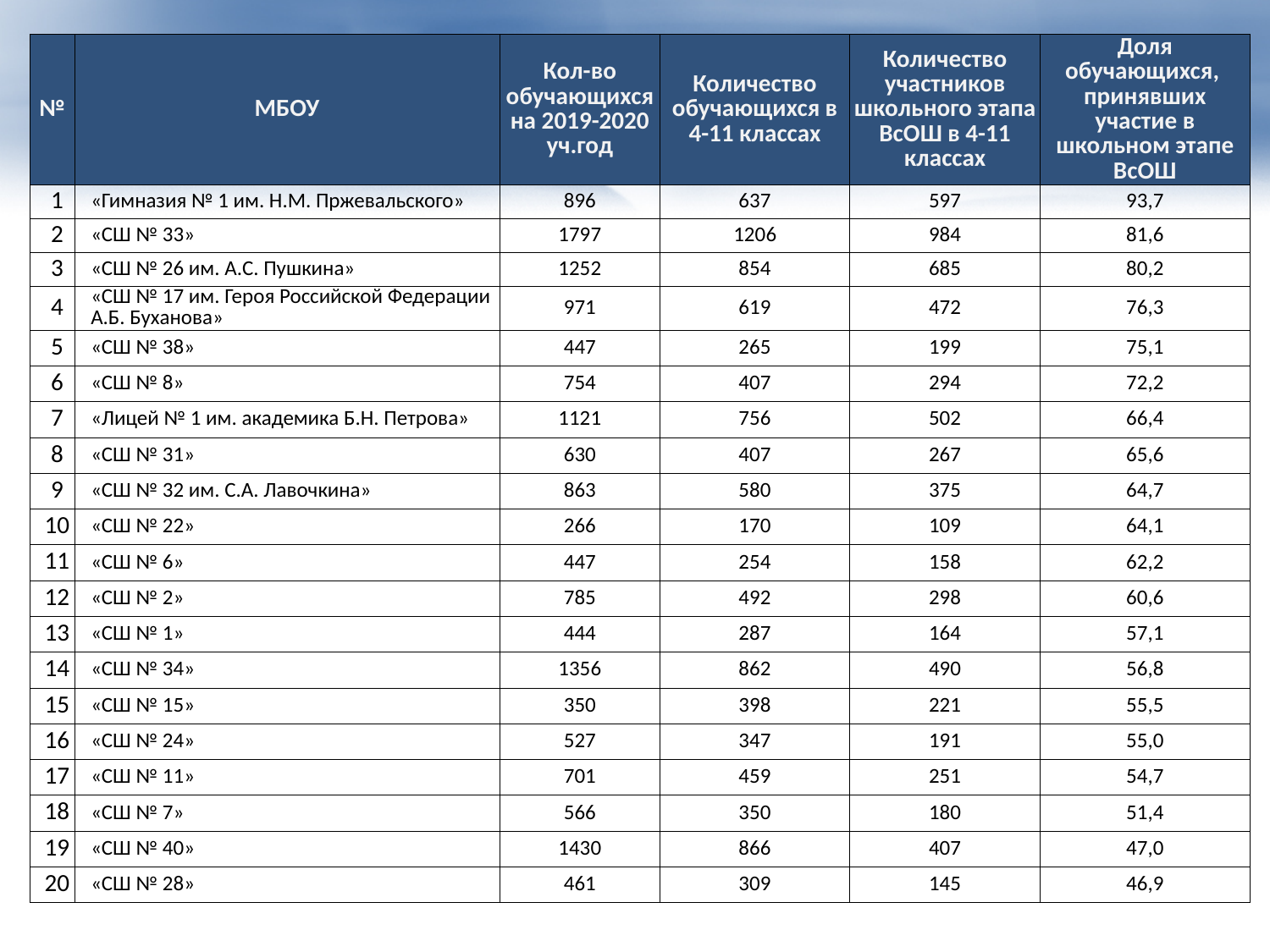

| № | МБОУ | Кол-во обучающихся на 2019-2020 уч.год | Количество обучающихся в 4-11 классах | Количество участников школьного этапа ВсОШ в 4-11 классах | Доля обучающихся, принявших участие в школьном этапе ВсОШ |
| --- | --- | --- | --- | --- | --- |
| 1 | «Гимназия № 1 им. Н.М. Пржевальского» | 896 | 637 | 597 | 93,7 |
| 2 | «СШ № 33» | 1797 | 1206 | 984 | 81,6 |
| 3 | «СШ № 26 им. А.С. Пушкина» | 1252 | 854 | 685 | 80,2 |
| 4 | «СШ № 17 им. Героя Российской Федерации А.Б. Буханова» | 971 | 619 | 472 | 76,3 |
| 5 | «СШ № 38» | 447 | 265 | 199 | 75,1 |
| 6 | «СШ № 8» | 754 | 407 | 294 | 72,2 |
| 7 | «Лицей № 1 им. академика Б.Н. Петрова» | 1121 | 756 | 502 | 66,4 |
| 8 | «СШ № 31» | 630 | 407 | 267 | 65,6 |
| 9 | «СШ № 32 им. С.А. Лавочкина» | 863 | 580 | 375 | 64,7 |
| 10 | «СШ № 22» | 266 | 170 | 109 | 64,1 |
| 11 | «СШ № 6» | 447 | 254 | 158 | 62,2 |
| 12 | «СШ № 2» | 785 | 492 | 298 | 60,6 |
| 13 | «СШ № 1» | 444 | 287 | 164 | 57,1 |
| 14 | «СШ № 34» | 1356 | 862 | 490 | 56,8 |
| 15 | «СШ № 15» | 350 | 398 | 221 | 55,5 |
| 16 | «СШ № 24» | 527 | 347 | 191 | 55,0 |
| 17 | «СШ № 11» | 701 | 459 | 251 | 54,7 |
| 18 | «СШ № 7» | 566 | 350 | 180 | 51,4 |
| 19 | «СШ № 40» | 1430 | 866 | 407 | 47,0 |
| 20 | «СШ № 28» | 461 | 309 | 145 | 46,9 |